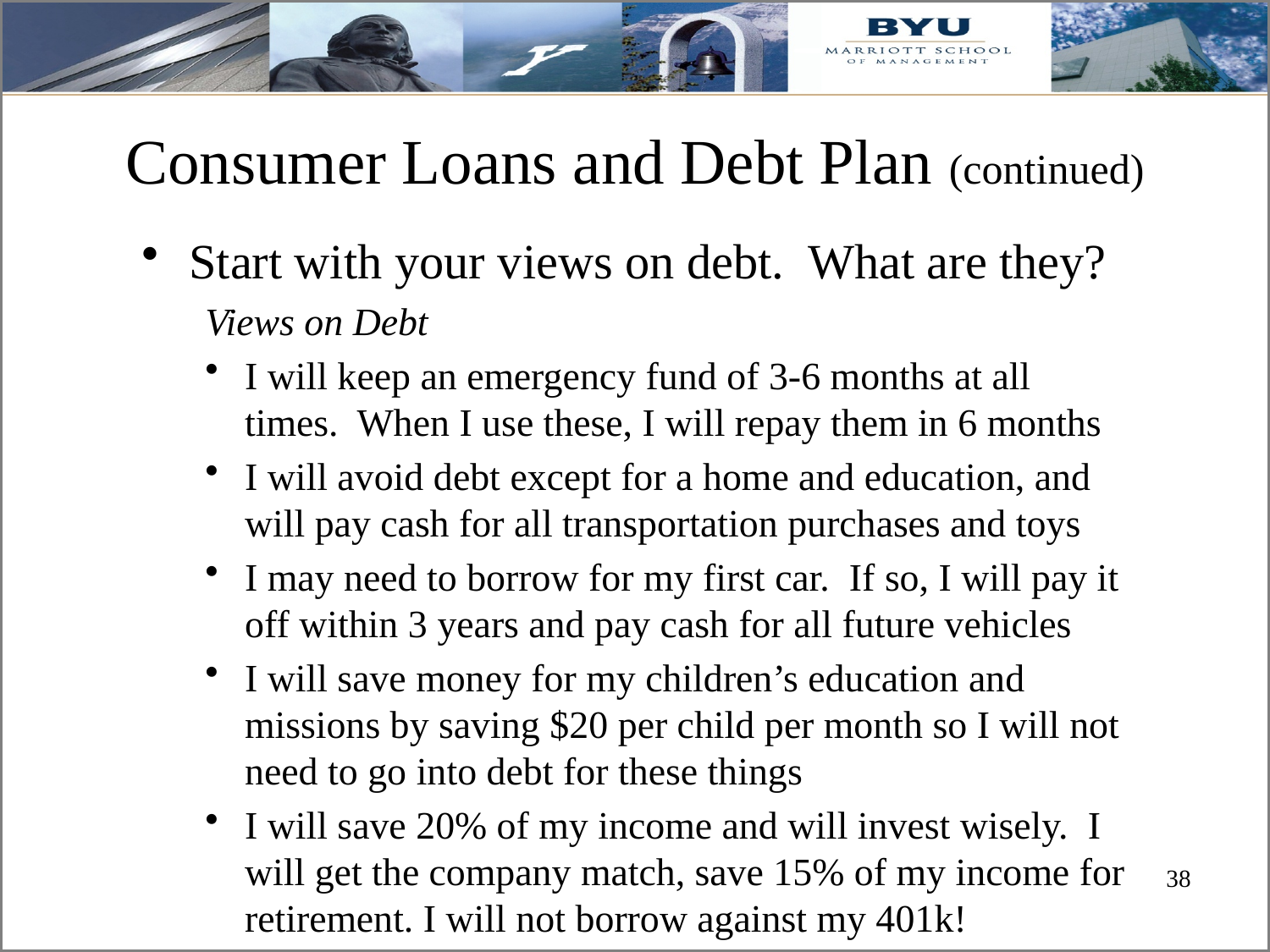

# Consumer Loans and Debt Plan (continued)
Start with your views on debt.  What are they?
Views on Debt
I will keep an emergency fund of 3-6 months at all times.  When I use these, I will repay them in 6 months
I will avoid debt except for a home and education, and will pay cash for all transportation purchases and toys
I may need to borrow for my first car.  If so, I will pay it off within 3 years and pay cash for all future vehicles
I will save money for my children’s education and missions by saving $20 per child per month so I will not need to go into debt for these things
I will save 20% of my income and will invest wisely.  I will get the company match, save 15% of my income for retirement. I will not borrow against my 401k!